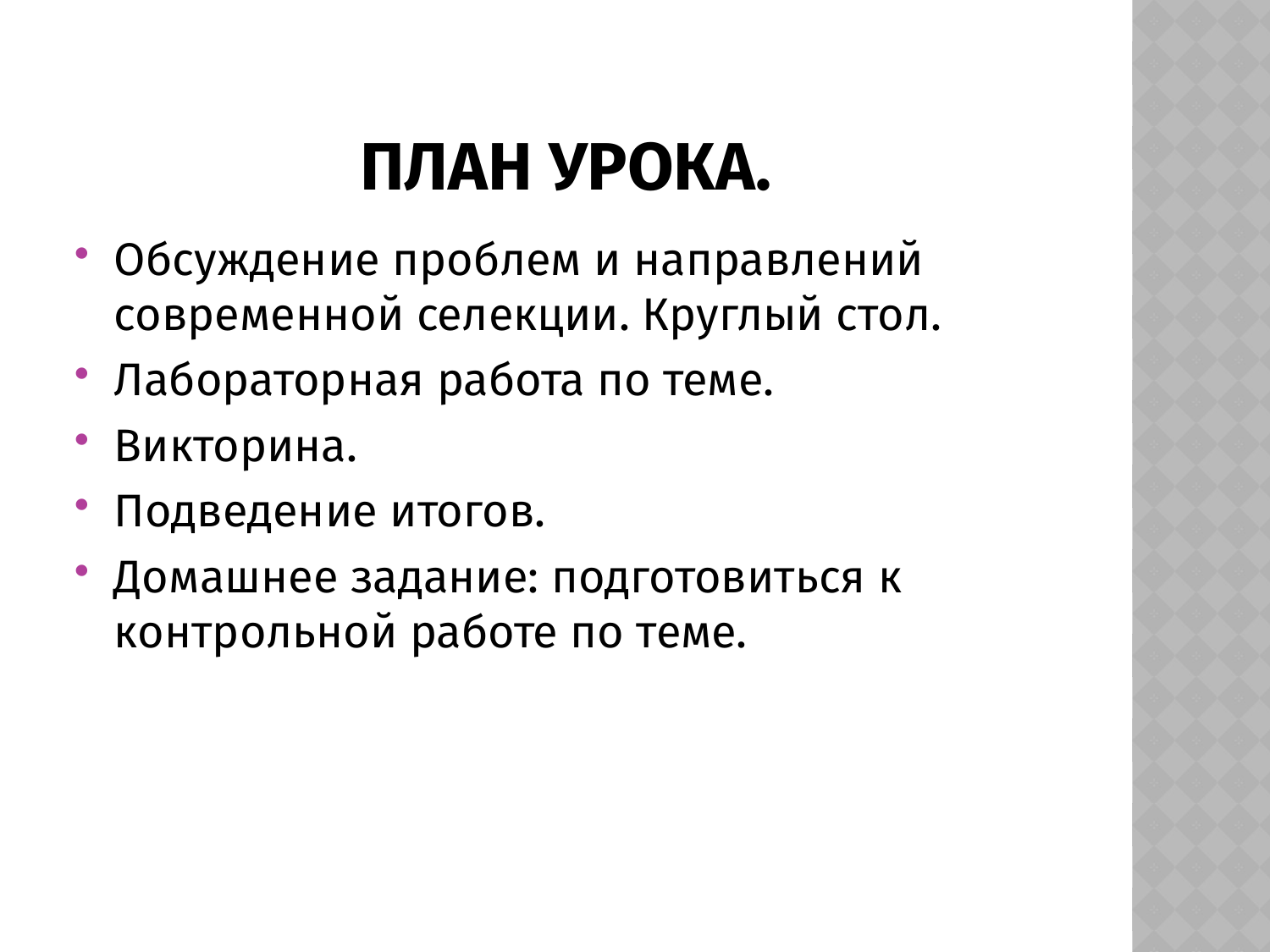

# План урока.
Обсуждение проблем и направлений современной селекции. Круглый стол.
Лабораторная работа по теме.
Викторина.
Подведение итогов.
Домашнее задание: подготовиться к контрольной работе по теме.